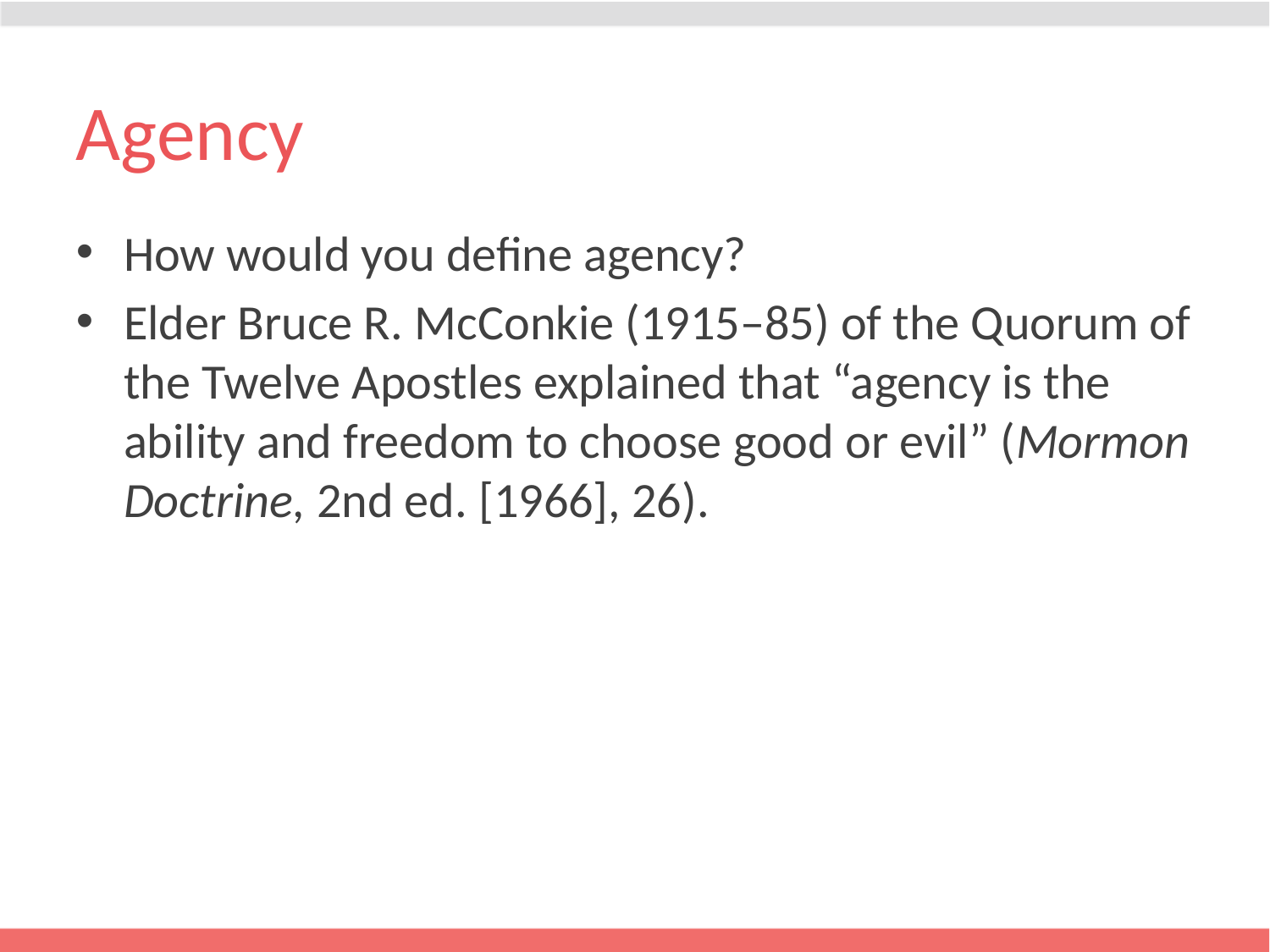

# Agency
How would you define agency?
Elder Bruce R. McConkie (1915–85) of the Quorum of the Twelve Apostles explained that “agency is the ability and freedom to choose good or evil” (Mormon Doctrine, 2nd ed. [1966], 26).